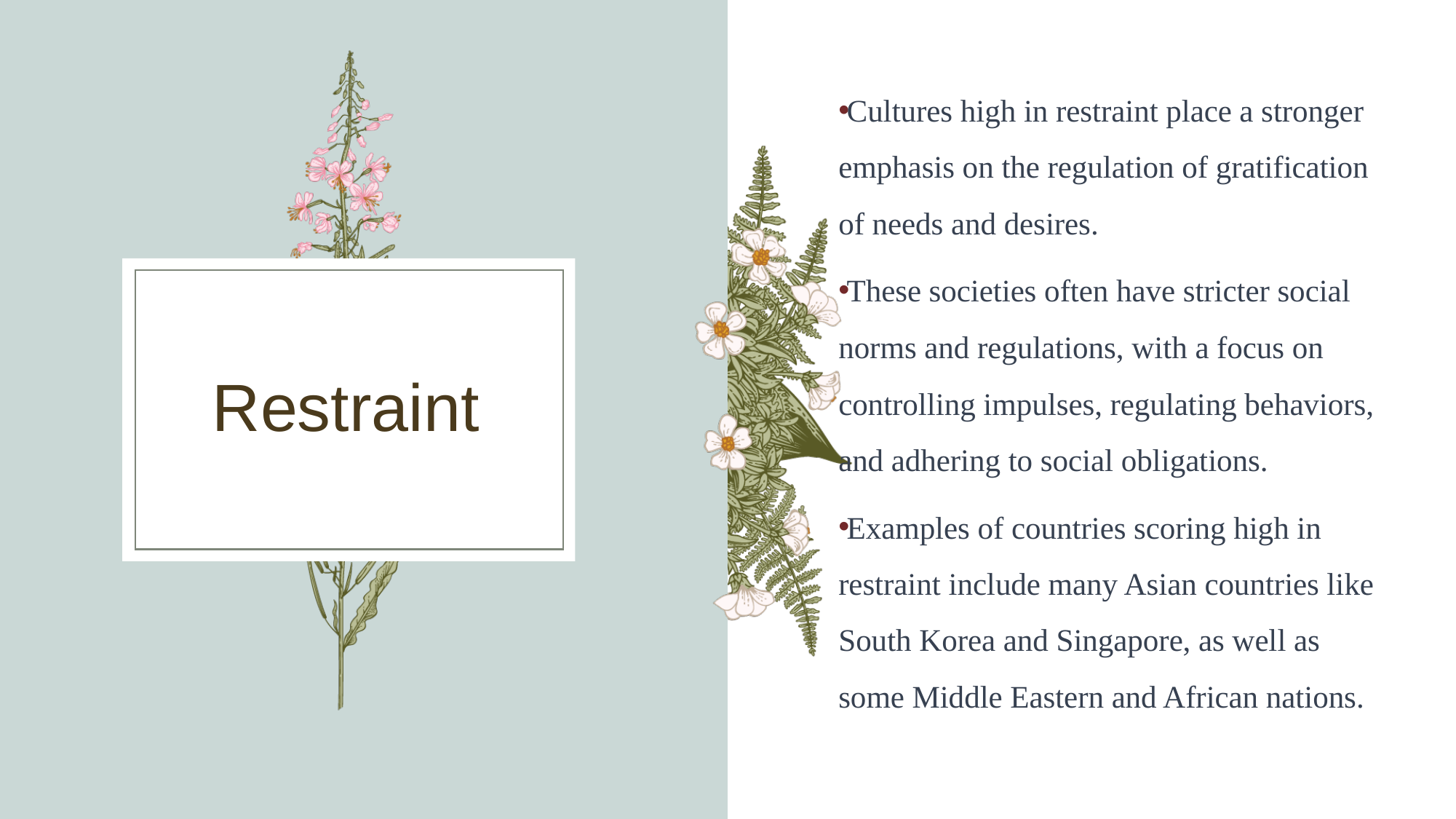

Cultures high in restraint place a stronger emphasis on the regulation of gratification of needs and desires.
These societies often have stricter social norms and regulations, with a focus on controlling impulses, regulating behaviors, and adhering to social obligations.
Examples of countries scoring high in restraint include many Asian countries like South Korea and Singapore, as well as some Middle Eastern and African nations.

# Restraint